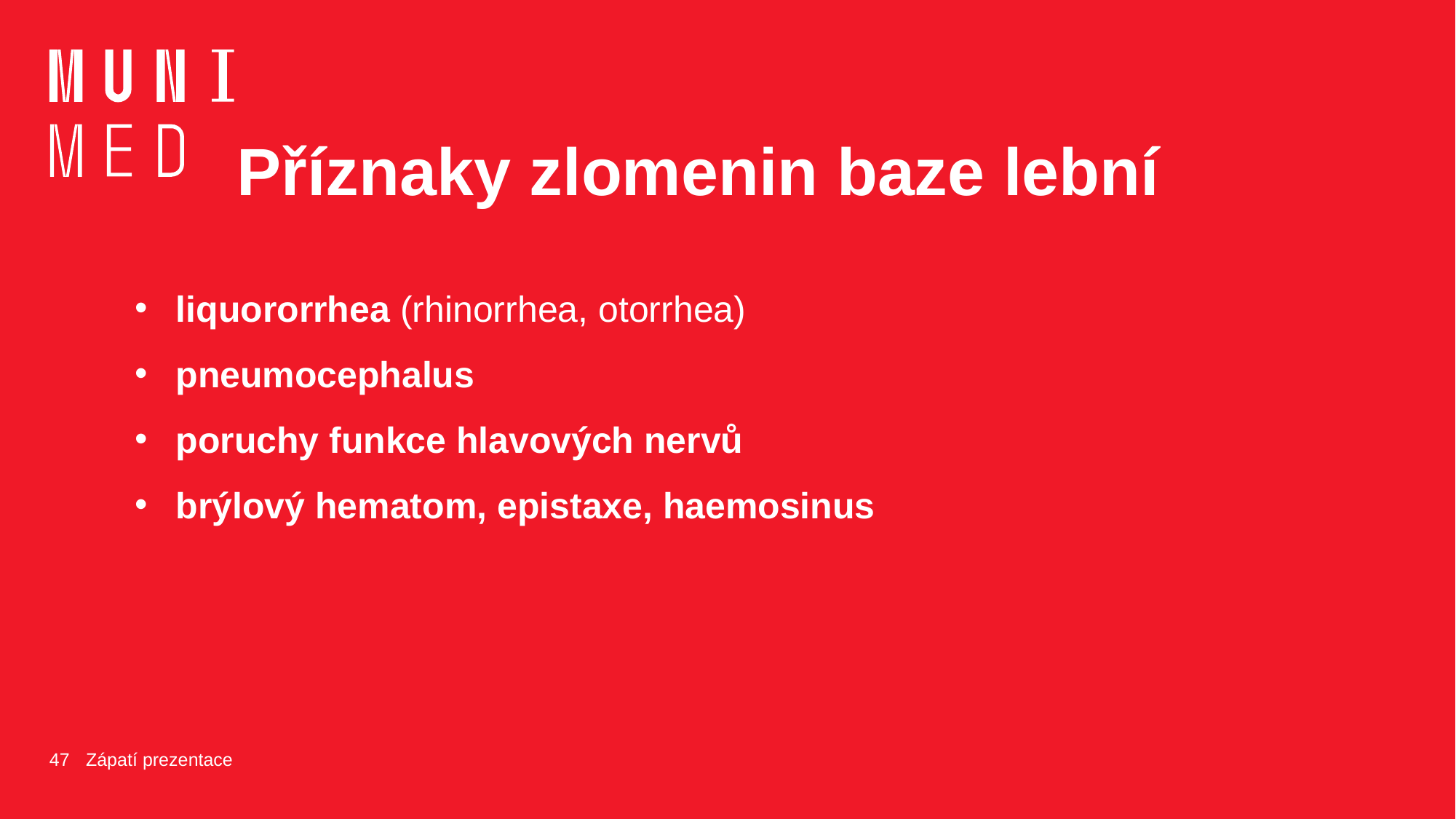

# Příznaky zlomenin baze lební
liquororrhea (rhinorrhea, otorrhea)
pneumocephalus
poruchy funkce hlavových nervů
brýlový hematom, epistaxe, haemosinus

47
Zápatí prezentace